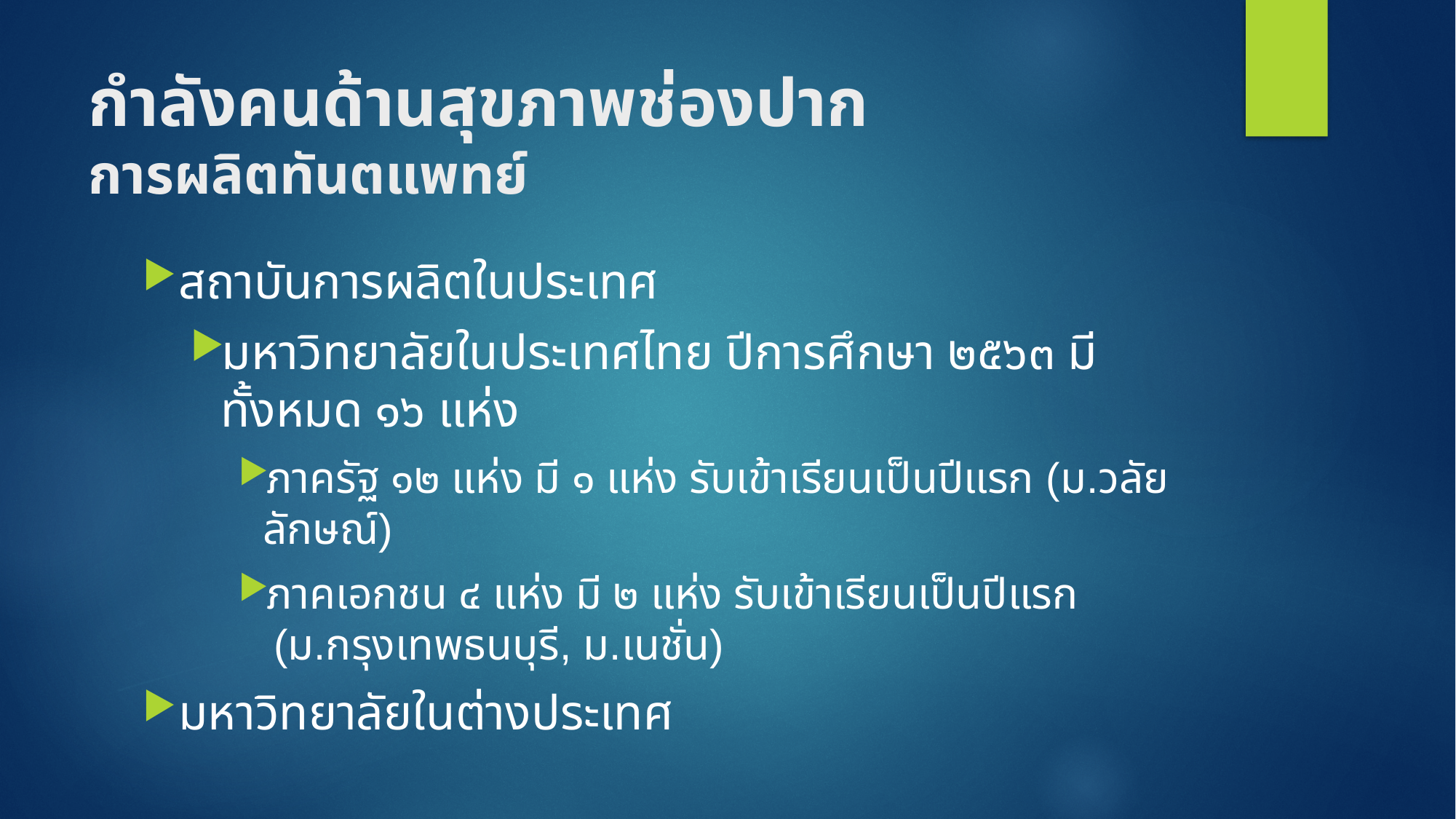

# กำลังคนด้านสุขภาพช่องปาก การผลิตทันตแพทย์
สถาบันการผลิตในประเทศ
มหาวิทยาลัยในประเทศไทย ปีการศึกษา ๒๕๖๓ มีทั้งหมด ๑๖ แห่ง
ภาครัฐ ๑๒ แห่ง มี ๑ แห่ง รับเข้าเรียนเป็นปีแรก (ม.วลัยลักษณ์)
ภาคเอกชน ๔ แห่ง มี ๒ แห่ง รับเข้าเรียนเป็นปีแรก (ม.กรุงเทพธนบุรี, ม.เนชั่น)
มหาวิทยาลัยในต่างประเทศ